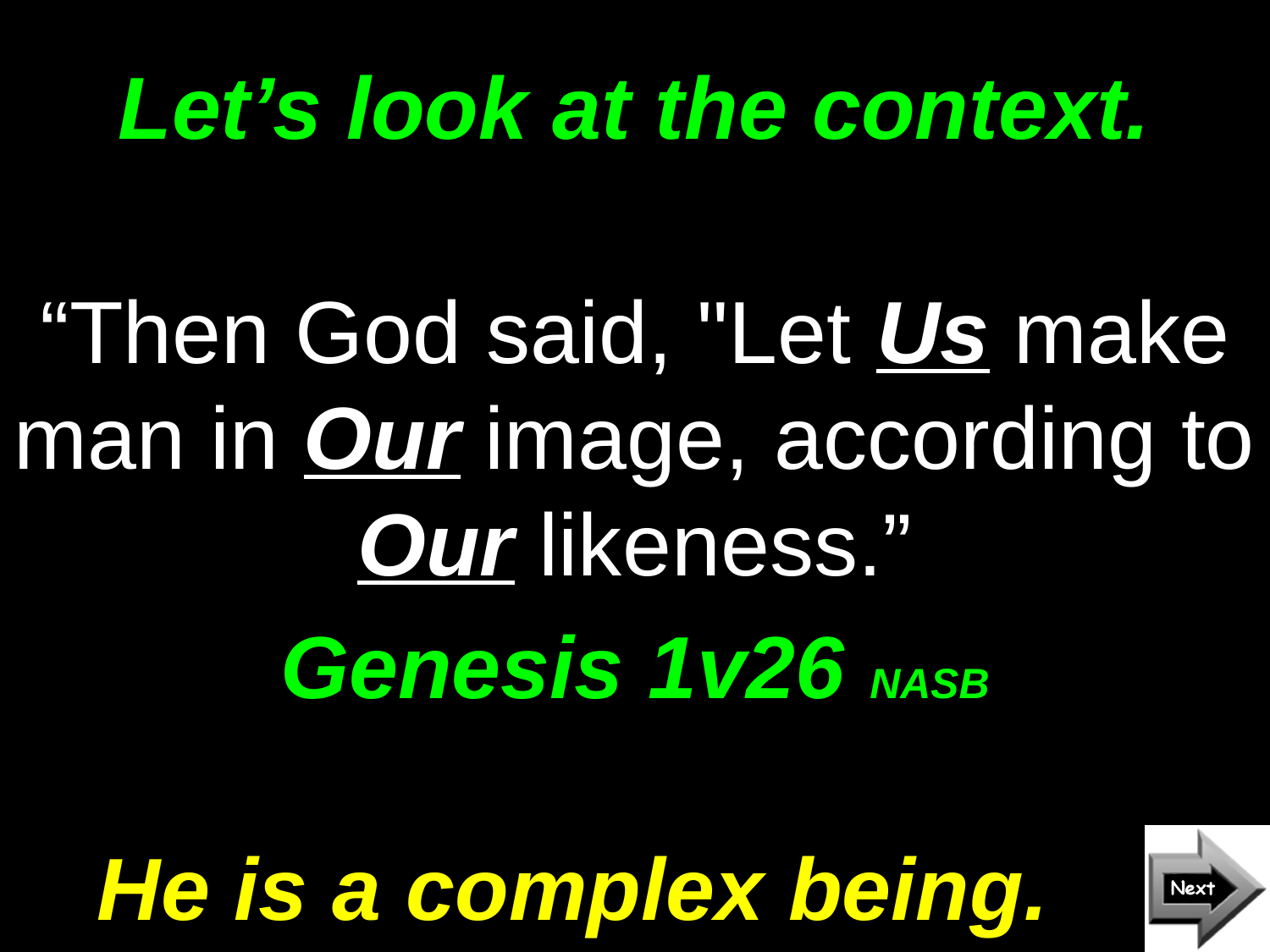

# Let’s look at the context.
“Then God said, "Let Us make man in Our image, according to Our likeness.”
Genesis 1v26 NASB
He is a complex being.